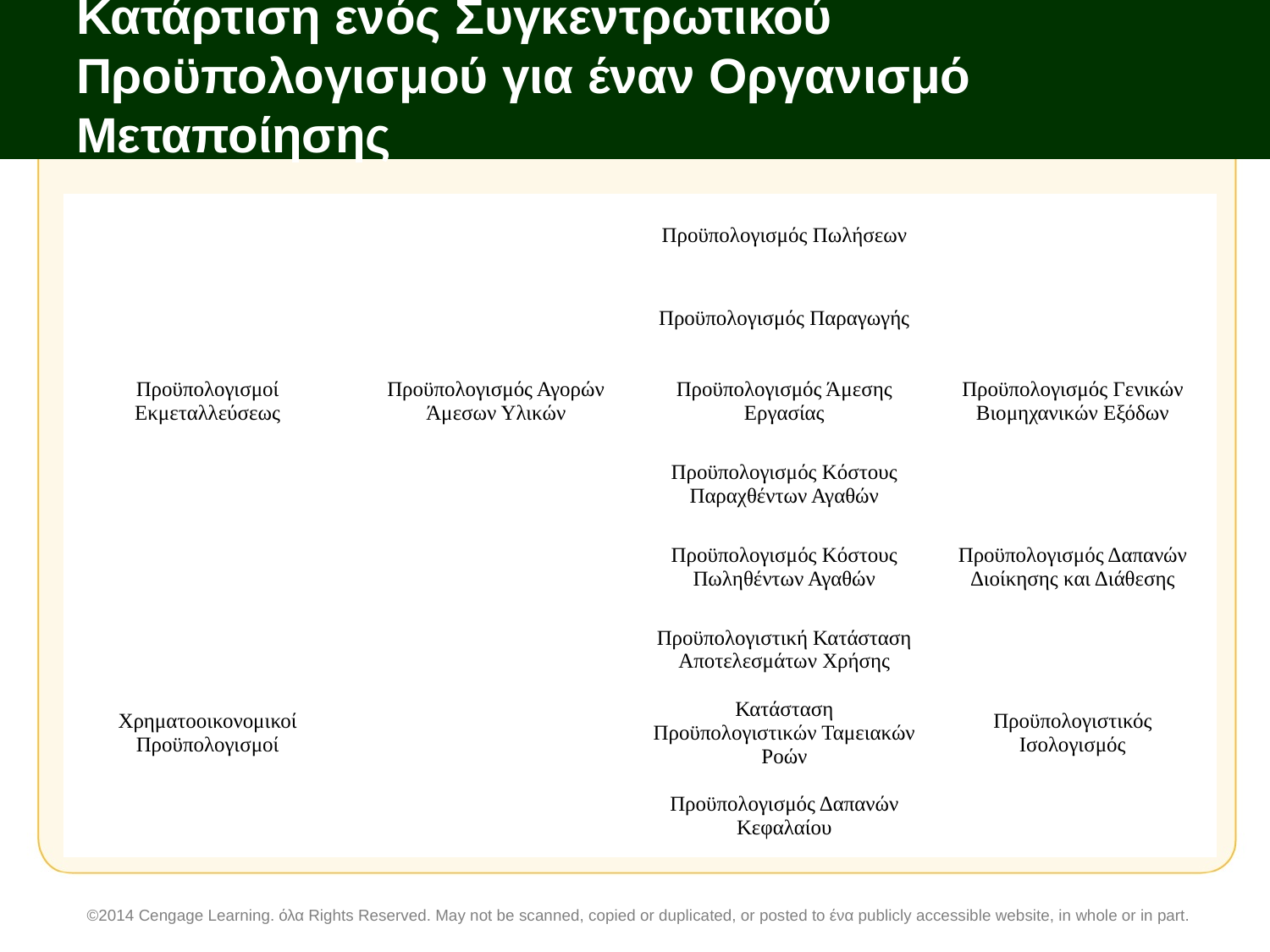

# Κατάρτιση ενός Συγκεντρωτικού Προϋπολογισμού για έναν Οργανισμό Μεταποίησης
| Προϋπολογισμοί Εκμεταλλεύσεως |  | Προϋπολογισμός Πωλήσεων |  |
| --- | --- | --- | --- |
|  |  | Προϋπολογισμός Παραγωγής |  |
|  | Προϋπολογισμός Αγορών Άμεσων Υλικών | Προϋπολογισμός Άμεσης Εργασίας | Προϋπολογισμός Γενικών Βιομηχανικών Εξόδων |
|  |  | Προϋπολογισμός Κόστους Παραχθέντων Αγαθών |  |
|  |  | Προϋπολογισμός Κόστους Πωληθέντων Αγαθών | Προϋπολογισμός Δαπανών Διοίκησης και Διάθεσης |
| Χρηματοοικονομικοί Προϋπολογισμοί |  | Προϋπολογιστική Κατάσταση Αποτελεσμάτων Χρήσης |  |
|  |  | Κατάσταση Προϋπολογιστικών Ταμειακών Ροών | Προϋπολογιστικός Ισολογισμός |
|  |  | Προϋπολογισμός Δαπανών Κεφαλαίου |  |
©2014 Cengage Learning. όλα Rights Reserved. May not be scanned, copied or duplicated, or posted to ένα publicly accessible website, in whole or in part.